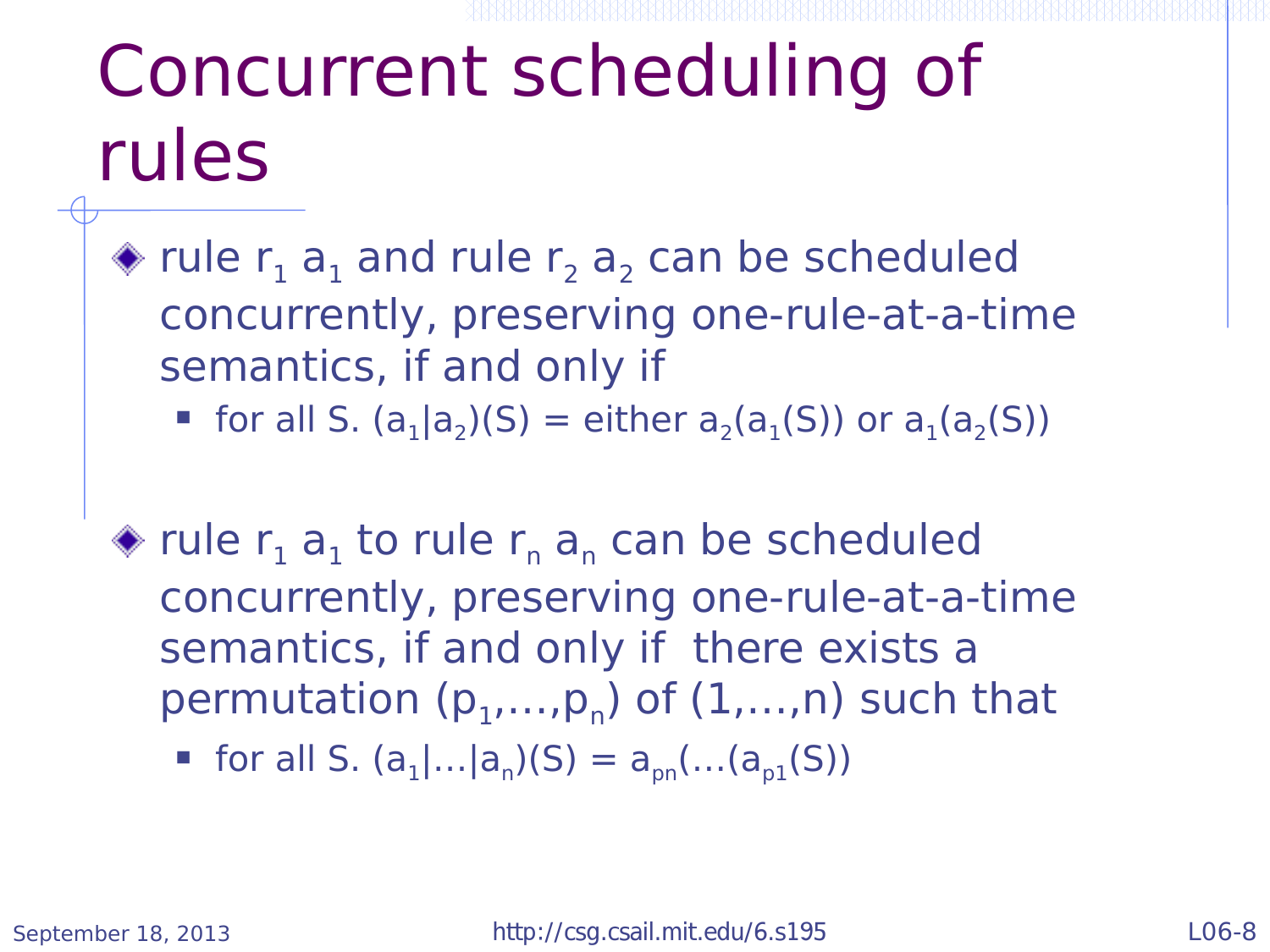

# Concurrent scheduling of rules
rule r1 a1 and rule r2 a2 can be scheduled concurrently, preserving one-rule-at-a-time semantics, if and only if
for all S. (a1|a2)(S) = either a2(a1(S)) or a1(a2(S))

rule r1 a1 to rule rn an can be scheduled concurrently, preserving one-rule-at-a-time semantics, if and only if  there exists a permutation (p1,…,pn) of (1,…,n) such that
for all S. (a1|…|an)(S) = apn(…(ap1(S))
September 18, 2013
http://csg.csail.mit.edu/6.s195
L06-8